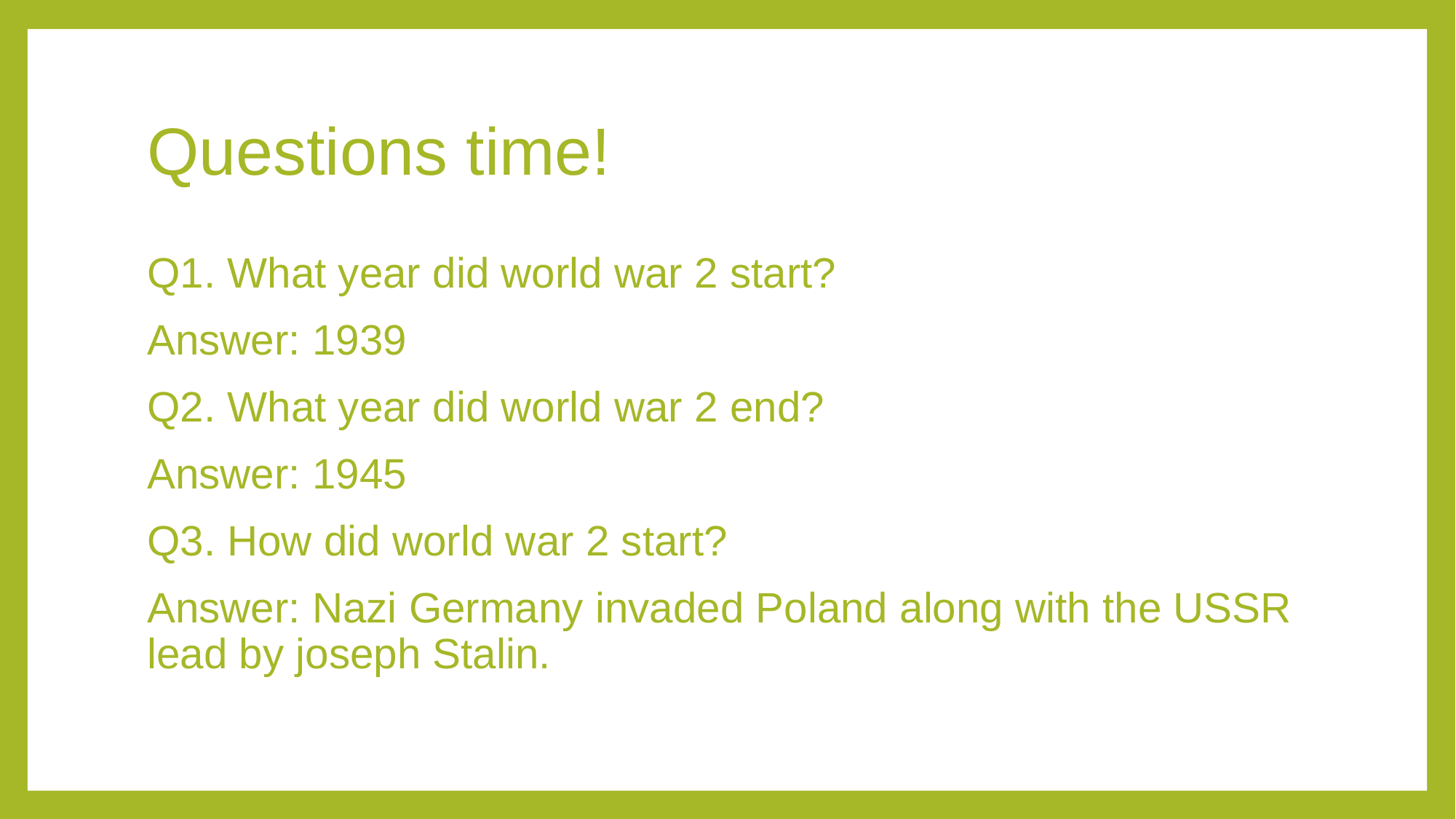

# Questions time!
Q1. What year did world war 2 start?
Answer: 1939
Q2. What year did world war 2 end?
Answer: 1945
Q3. How did world war 2 start?
Answer: Nazi Germany invaded Poland along with the USSR lead by joseph Stalin.